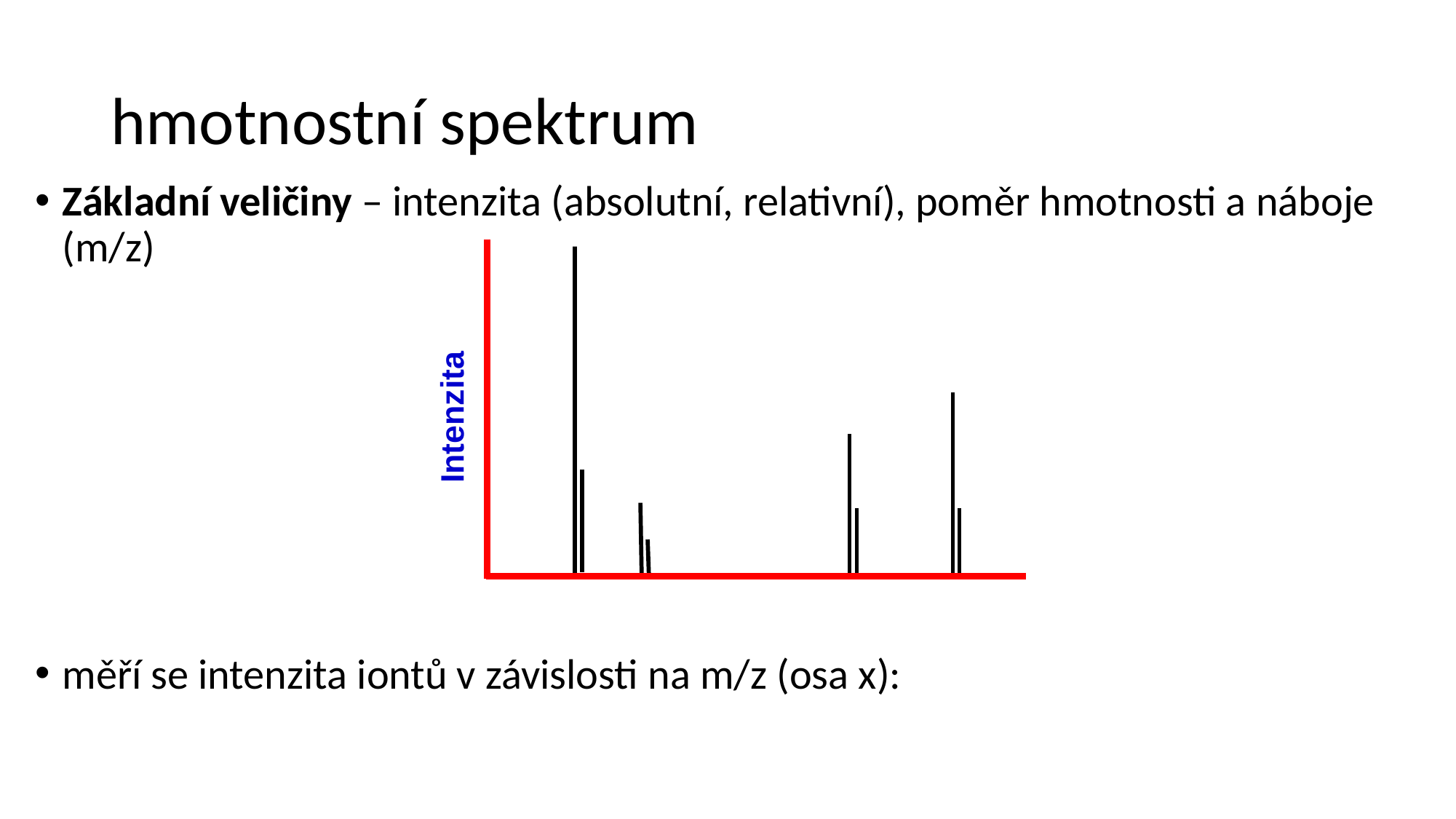

# hmotnostní spektrum
Základní veličiny – intenzita (absolutní, relativní), poměr hmotnosti a náboje (m/z)

měří se intenzita iontů v závislosti na m/z (osa x):

Intenzita